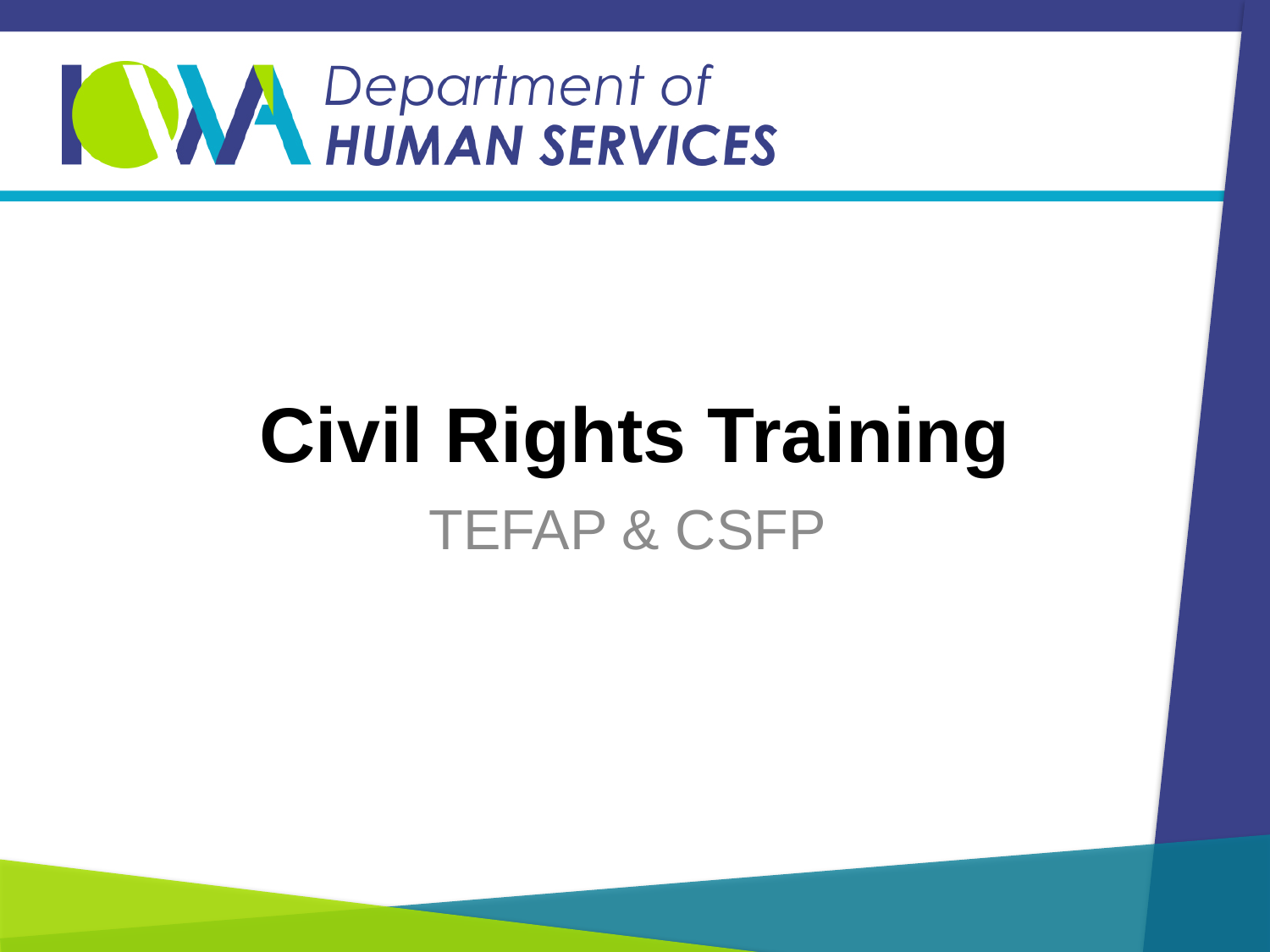

# Civil Rights Training
TEFAP & CSFP